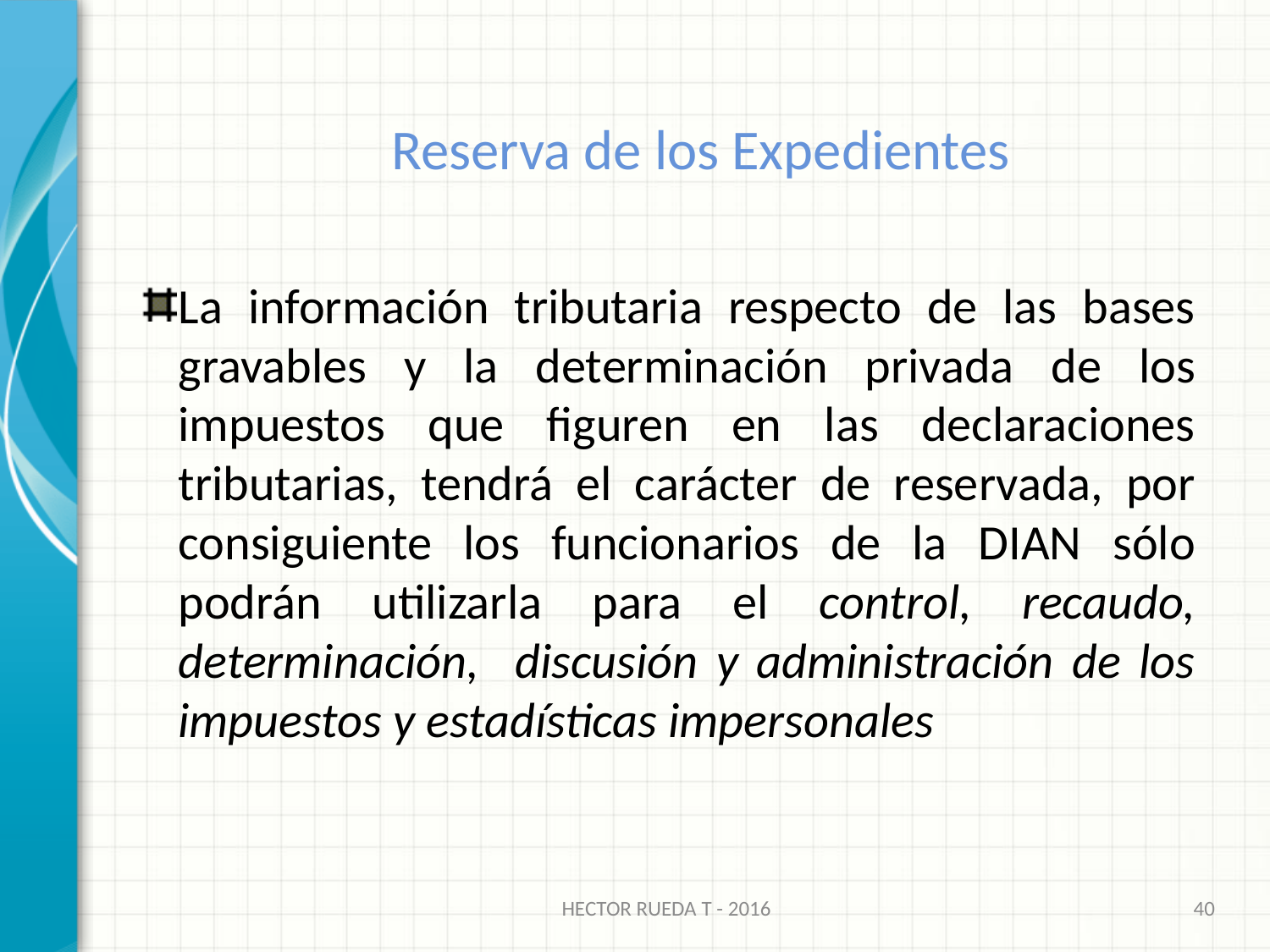

# Reserva de los Expedientes
La información tributaria respecto de las bases gravables y la determinación privada de los impuestos que figuren en las declaraciones tributarias, tendrá el carácter de reservada, por consiguiente los funcionarios de la DIAN sólo podrán utilizarla para el control, recaudo, determinación,  discusión y administración de los impuestos y estadísticas impersonales
HECTOR RUEDA T - 2016
40